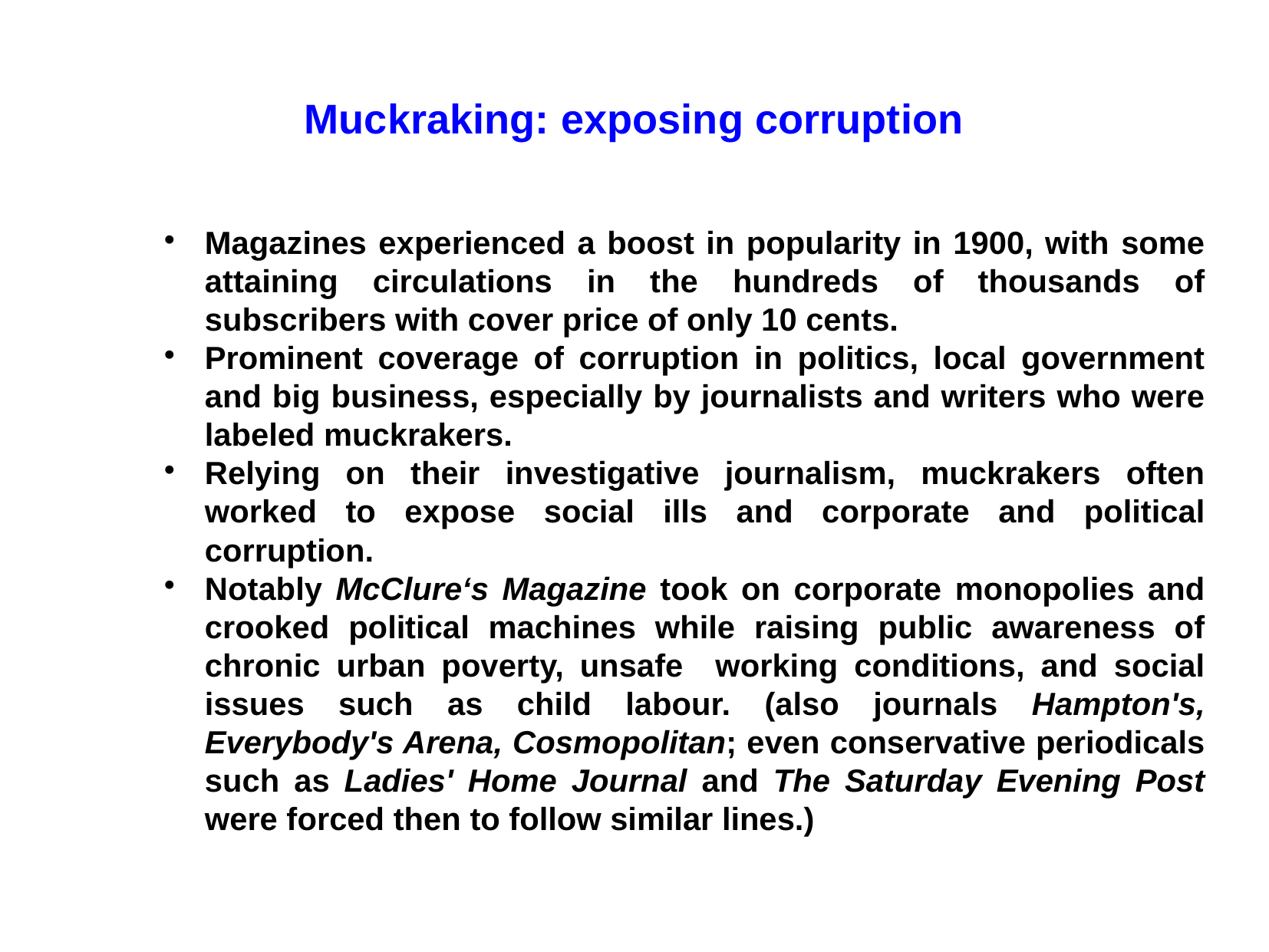

Muckraking: exposing corruption
Magazines experienced a boost in popularity in 1900, with some attaining circulations in the hundreds of thousands of subscribers with cover price of only 10 cents.
Prominent coverage of corruption in politics, local government and big business, especially by journalists and writers who were labeled muckrakers.
Relying on their investigative journalism, muckrakers often worked to expose social ills and corporate and political corruption.
Notably McClure‘s Magazine took on corporate monopolies and crooked political machines while raising public awareness of chronic urban poverty, unsafe  working conditions, and social issues such as child labour. (also journals Hampton's, Everybody's Arena, Cosmopolitan; even conservative periodicals such as Ladies' Home Journal and The Saturday Evening Post were forced then to follow similar lines.)